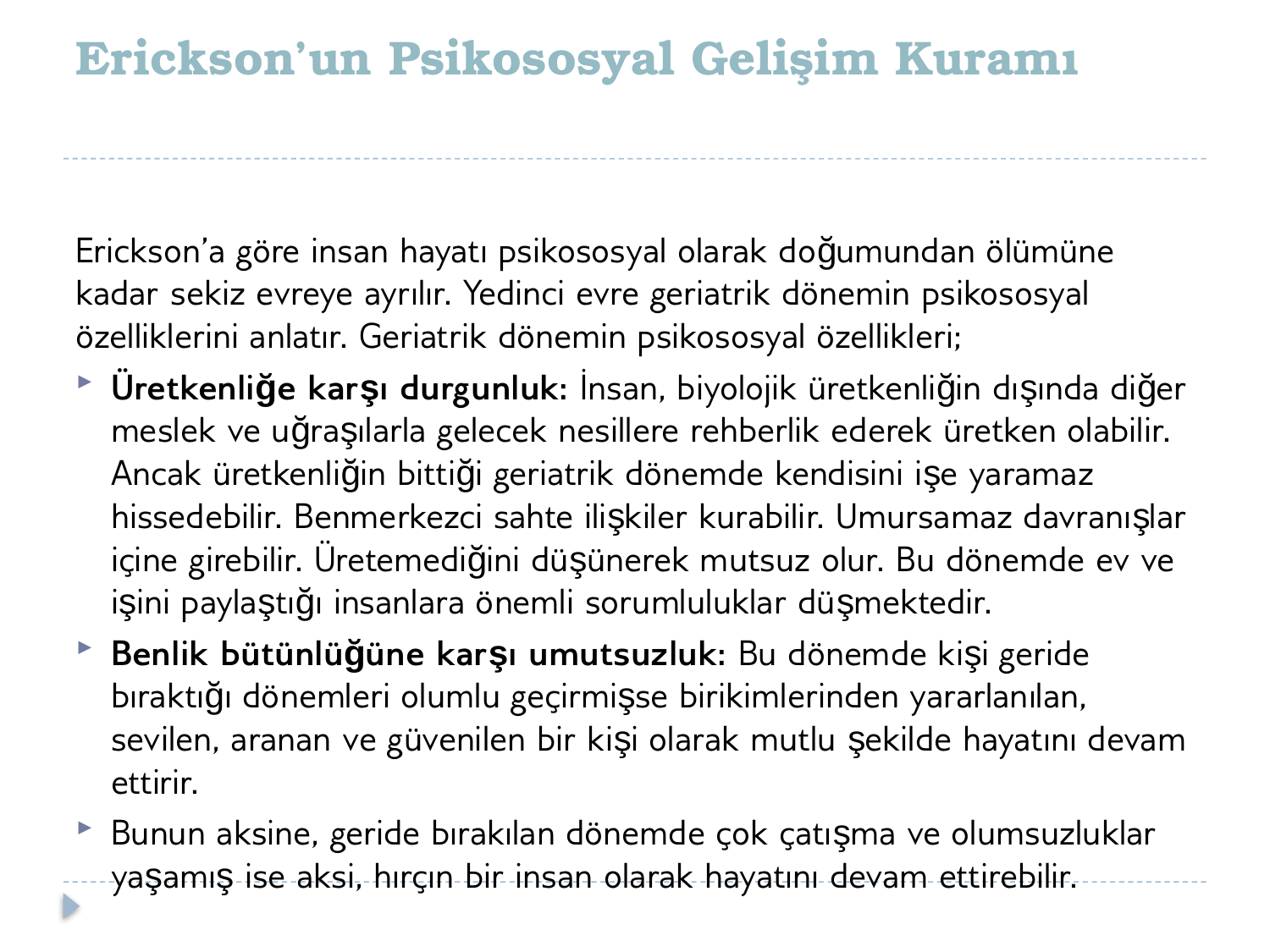

# Erickson’un Psikososyal Gelişim Kuramı

Erickson’a göre insan hayatı psikososyal olarak doğumundan ölümüne kadar sekiz evreye ayrılır. Yedinci evre geriatrik dönemin psikososyal özelliklerini anlatır. Geriatrik dönemin psikososyal özellikleri;
Üretkenliğe karşı durgunluk: İnsan, biyolojik üretkenliğin dışında diğer meslek ve uğraşılarla gelecek nesillere rehberlik ederek üretken olabilir. Ancak üretkenliğin bittiği geriatrik dönemde kendisini işe yaramaz hissedebilir. Benmerkezci sahte ilişkiler kurabilir. Umursamaz davranışlar içine girebilir. Üretemediğini düşünerek mutsuz olur. Bu dönemde ev ve işini paylaştığı insanlara önemli sorumluluklar düşmektedir.
Benlik bütünlüğüne karşı umutsuzluk: Bu dönemde kişi geride bıraktığı dönemleri olumlu geçirmişse birikimlerinden yararlanılan, sevilen, aranan ve güvenilen bir kişi olarak mutlu şekilde hayatını devam ettirir.
Bunun aksine, geride bırakılan dönemde çok çatışma ve olumsuzluklar yaşamış ise aksi, hırçın bir insan olarak hayatını devam ettirebilir.